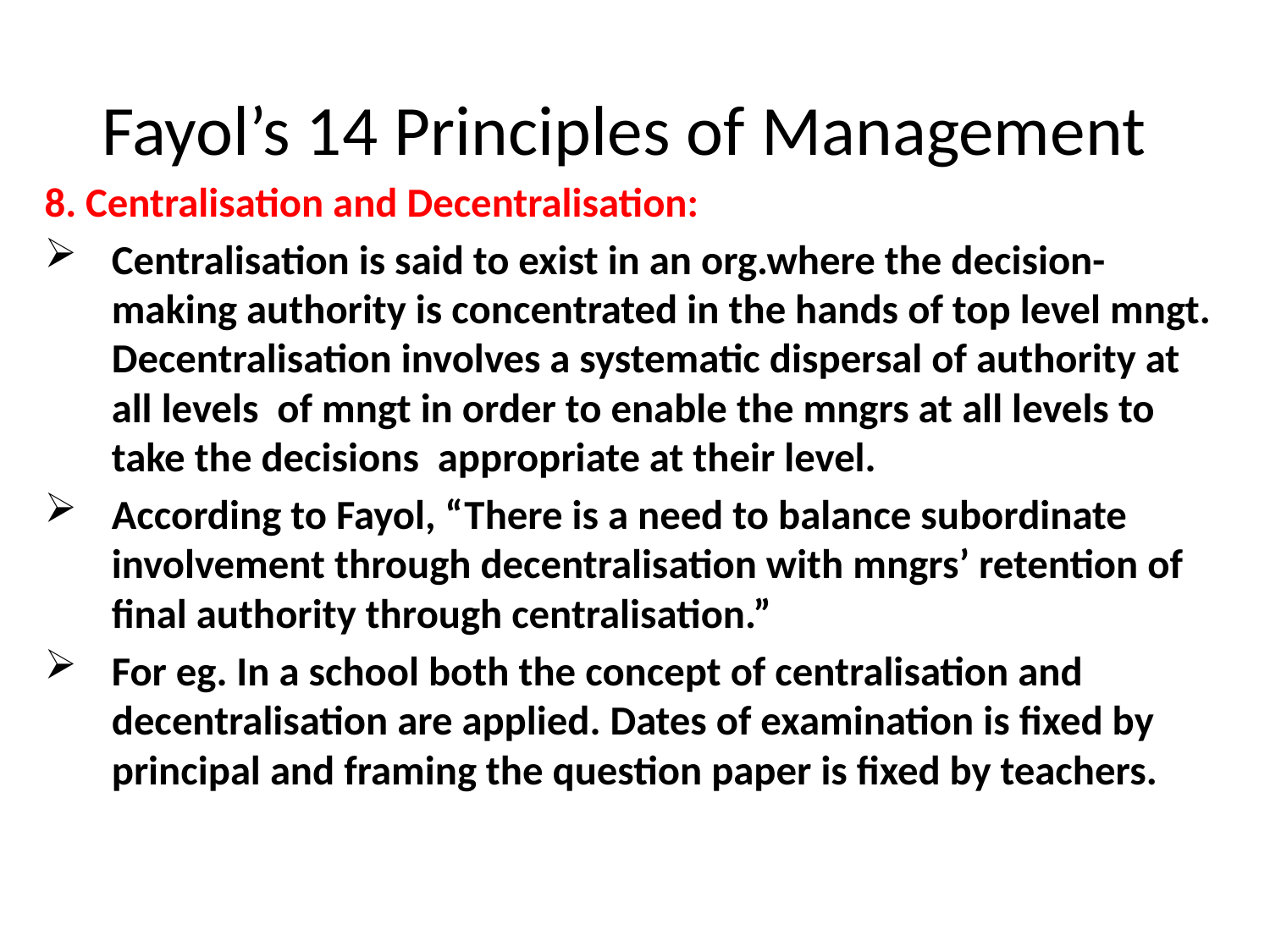

# Fayol’s 14 Principles of Management
8. Centralisation and Decentralisation:
Centralisation is said to exist in an org.where the decision-making authority is concentrated in the hands of top level mngt. Decentralisation involves a systematic dispersal of authority at all levels  of mngt in order to enable the mngrs at all levels to take the decisions  appropriate at their level.
According to Fayol, “There is a need to balance subordinate involvement through decentralisation with mngrs’ retention of final authority through centralisation.”
For eg. In a school both the concept of centralisation and decentralisation are applied. Dates of examination is fixed by principal and framing the question paper is fixed by teachers.